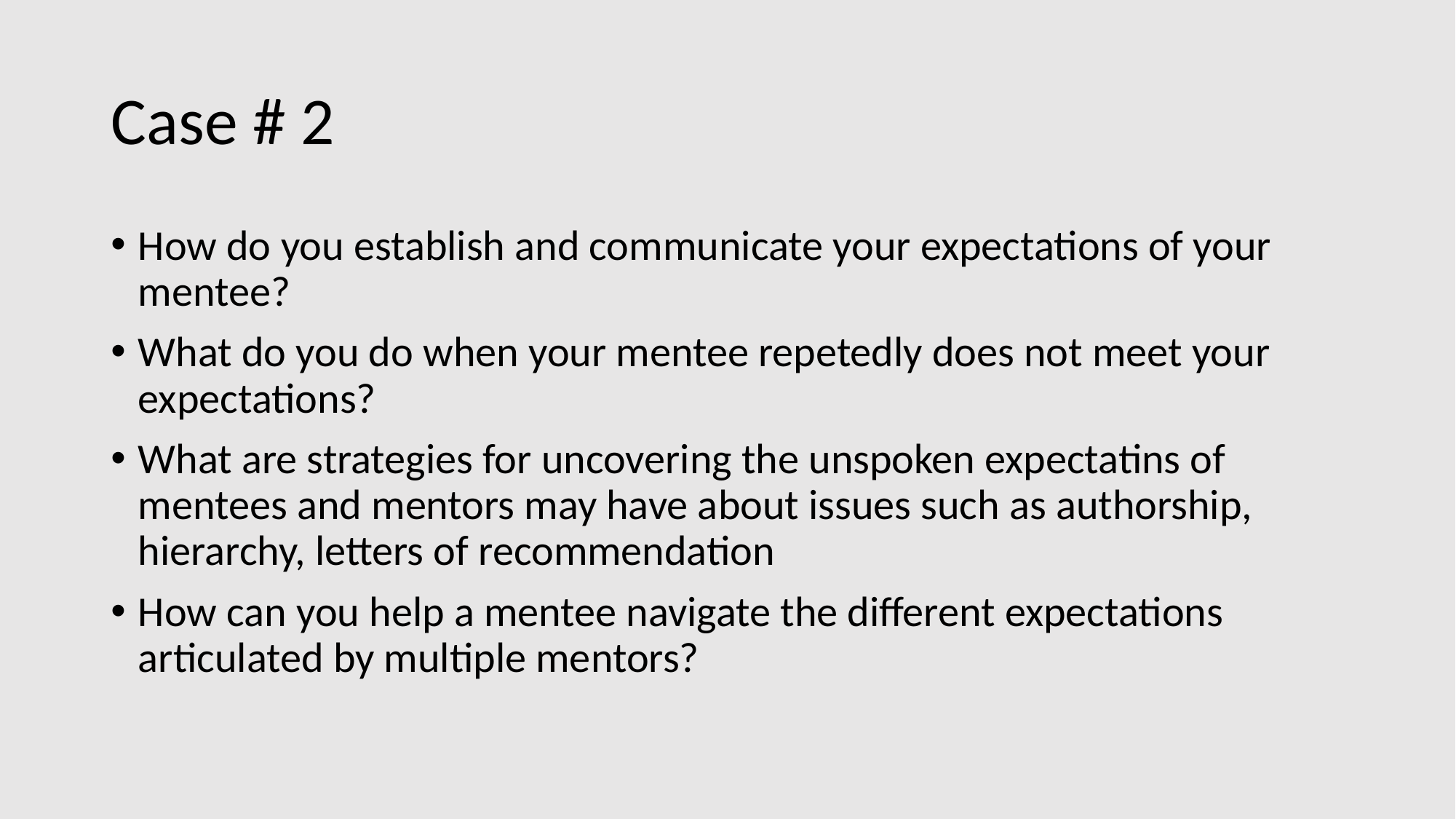

# Case # 2
How do you establish and communicate your expectations of your mentee?
What do you do when your mentee repetedly does not meet your expectations?
What are strategies for uncovering the unspoken expectatins of mentees and mentors may have about issues such as authorship, hierarchy, letters of recommendation
How can you help a mentee navigate the different expectations articulated by multiple mentors?